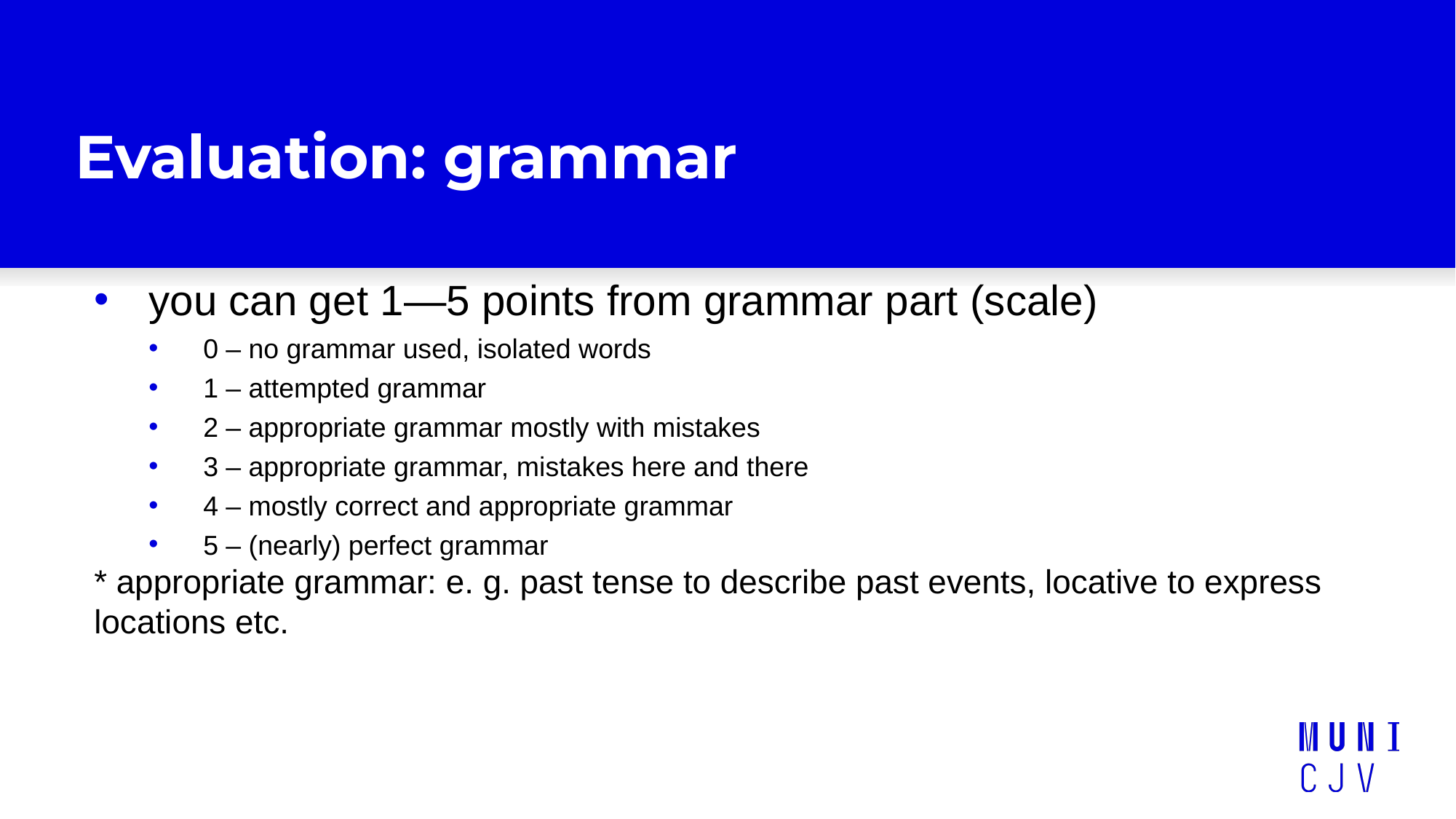

# Evaluation: grammar
you can get 1—5 points from grammar part (scale)
0 – no grammar used, isolated words
1 – attempted grammar
2 – appropriate grammar mostly with mistakes
3 – appropriate grammar, mistakes here and there
4 – mostly correct and appropriate grammar
5 – (nearly) perfect grammar
* appropriate grammar: e. g. past tense to describe past events, locative to express locations etc.